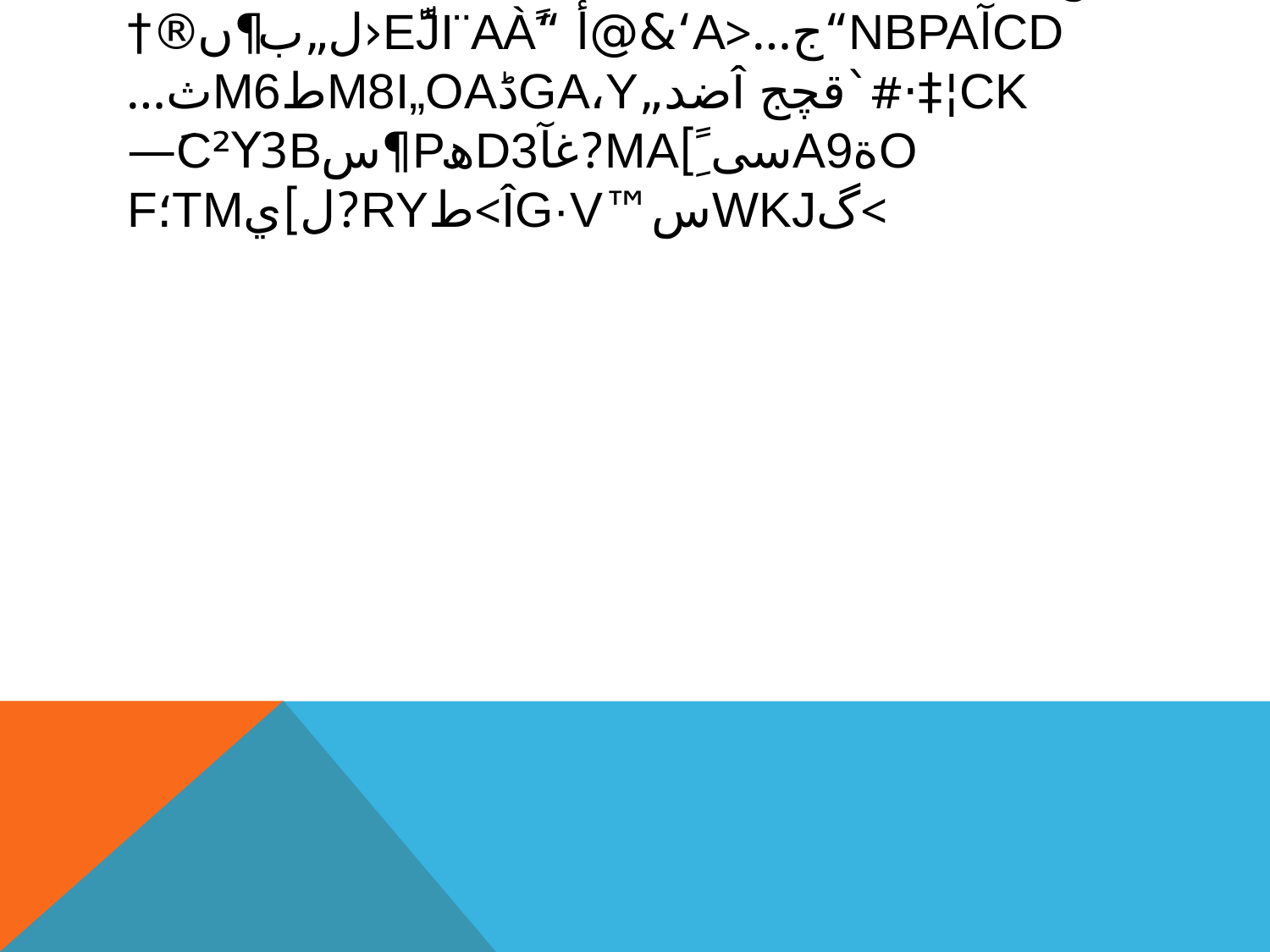

# 2سAفeœ ى îل‘OنJzگQ
CDآNBpA“ج…<A‘&@أ“ ًEًّji¨Aà‹ل„ب¶ں®†‍ Ck¦‡·#`قچج îضد„GA،yڈM8I„oaطM6ث…OةA9سى ًِ]MA?غآd3‌ھp¶سB‏²y3‏C—َ>گwKJس™îg·v>طRy?ل]يtm؛F